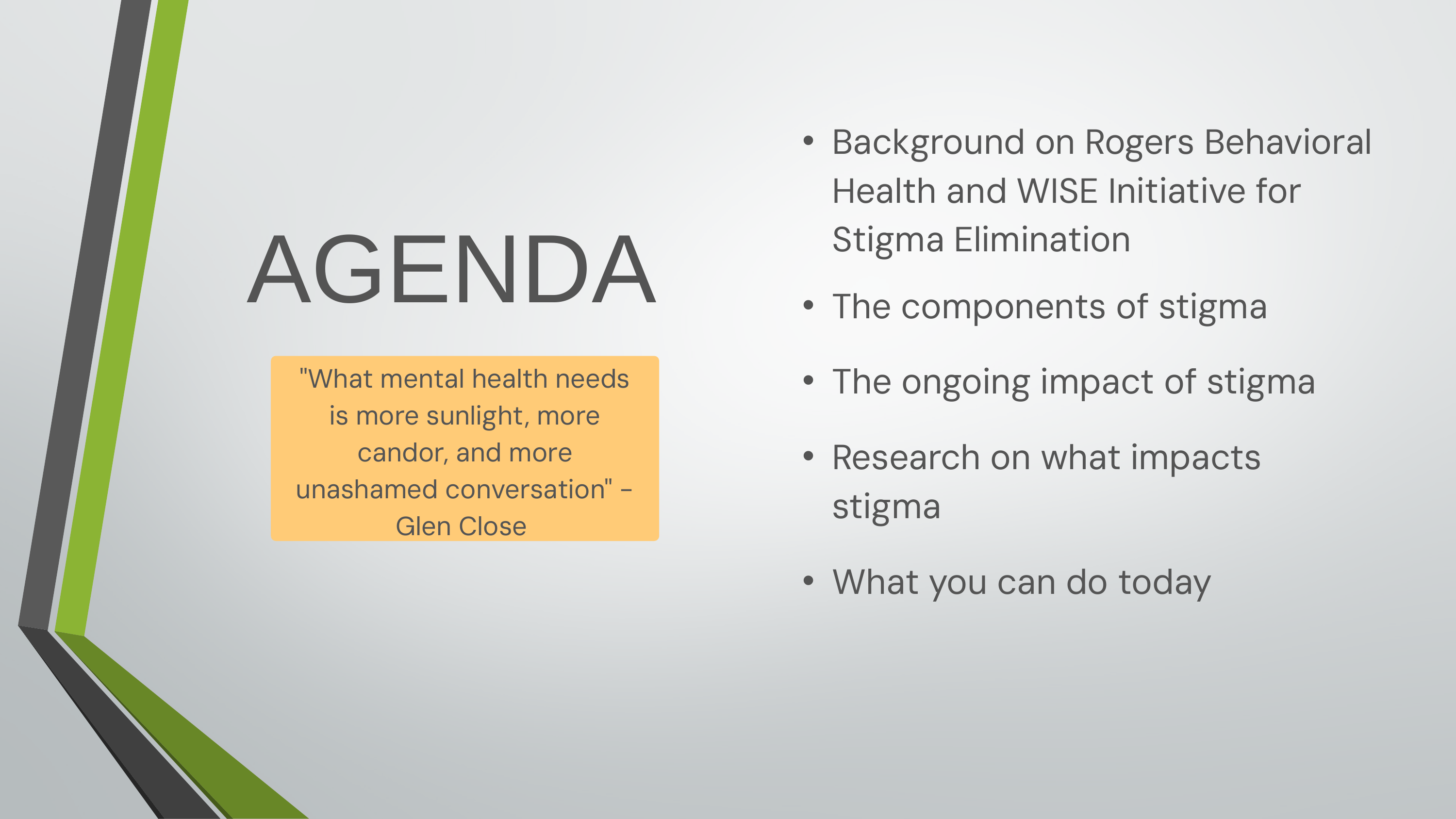

Background on Rogers Behavioral Health and WISE Initiative for Stigma Elimination
AGENDA
The components of stigma
"What mental health needs is more sunlight, more candor, and more unashamed conversation" - Glen Close

The ongoing impact of stigma
Research on what impacts stigma
What you can do today